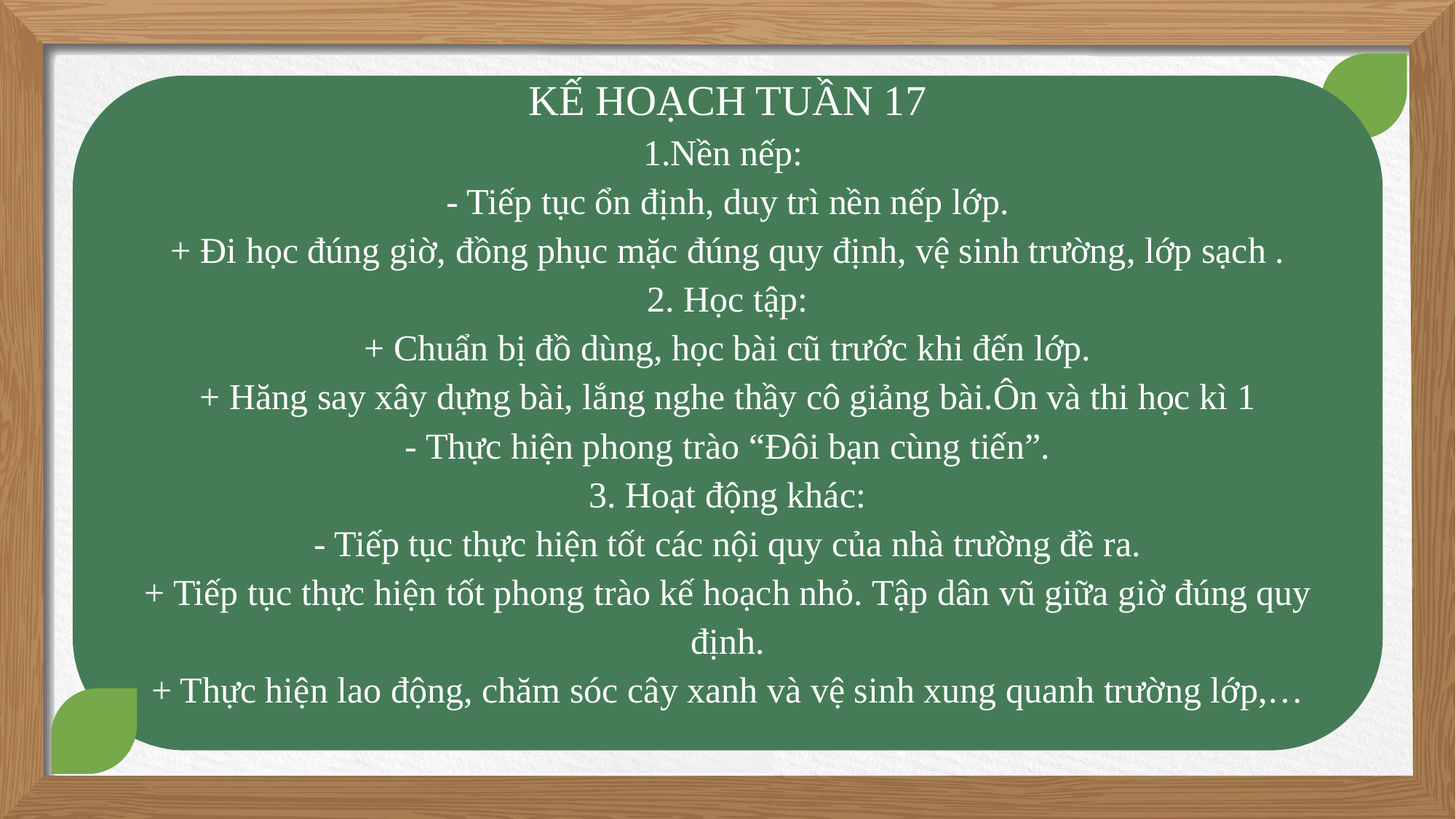

KẾ HOẠCH TUẦN 17
1.Nền nếp:
- Tiếp tục ổn định, duy trì nền nếp lớp.
+ Đi học đúng giờ, đồng phục mặc đúng quy định, vệ sinh trường, lớp sạch .
2. Học tập:
+ Chuẩn bị đồ dùng, học bài cũ trước khi đến lớp.
+ Hăng say xây dựng bài, lắng nghe thầy cô giảng bài.Ôn và thi học kì 1
- Thực hiện phong trào “Đôi bạn cùng tiến”.
3. Hoạt động khác:
- Tiếp tục thực hiện tốt các nội quy của nhà trường đề ra.
+ Tiếp tục thực hiện tốt phong trào kế hoạch nhỏ. Tập dân vũ giữa giờ đúng quy định.
+ Thực hiện lao động, chăm sóc cây xanh và vệ sinh xung quanh trường lớp,…